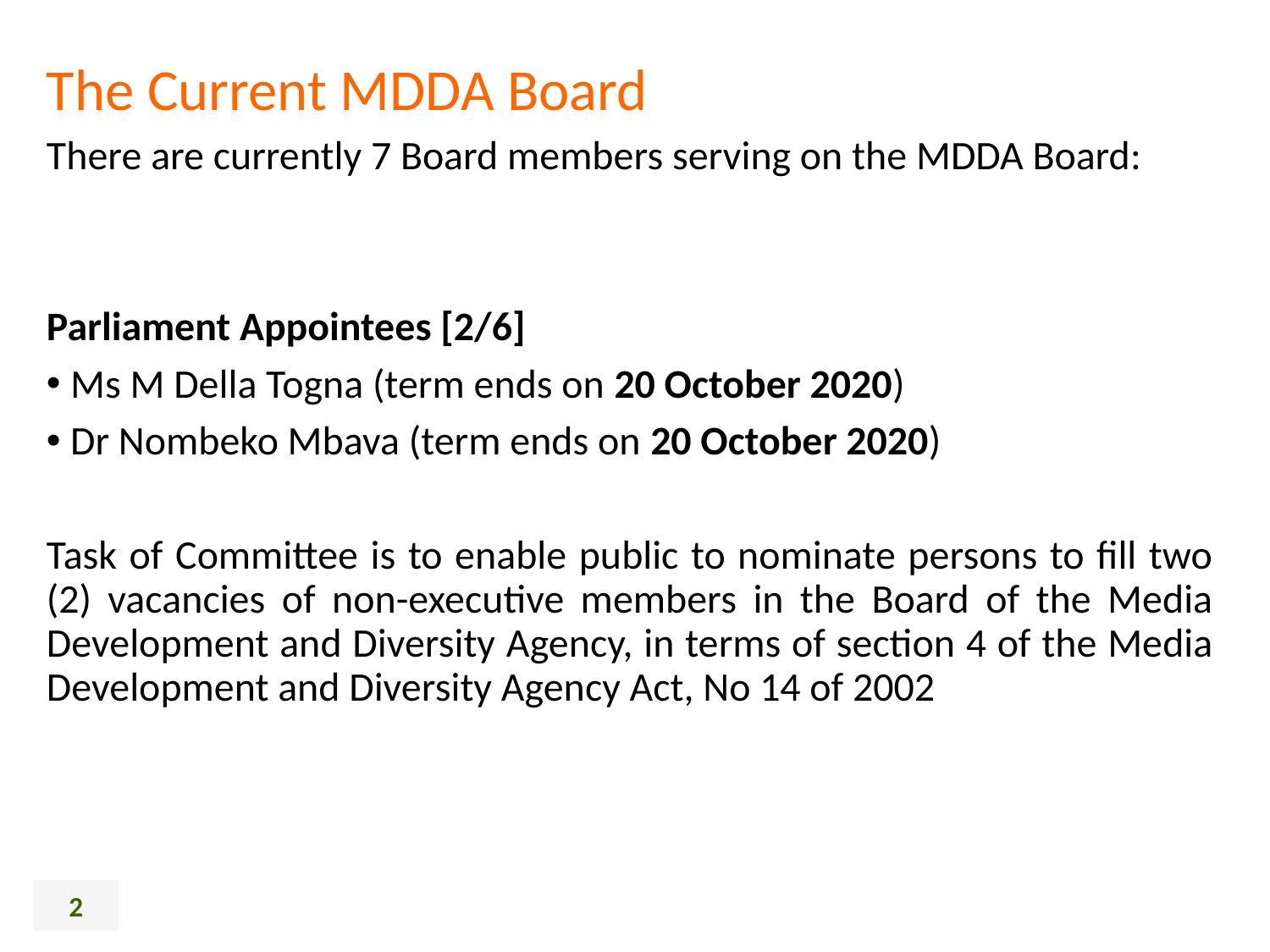

# The Current MDDA Board
There are currently 7 Board members serving on the MDDA Board:

Parliament Appointees [2/6]
Ms M Della Togna (term ends on 20 October 2020)
Dr Nombeko Mbava (term ends on 20 October 2020)

Task of Committee is to enable public to nominate persons to fill two (2) vacancies of non-executive members in the Board of the Media Development and Diversity Agency, in terms of section 4 of the Media Development and Diversity Agency Act, No 14 of 2002

2